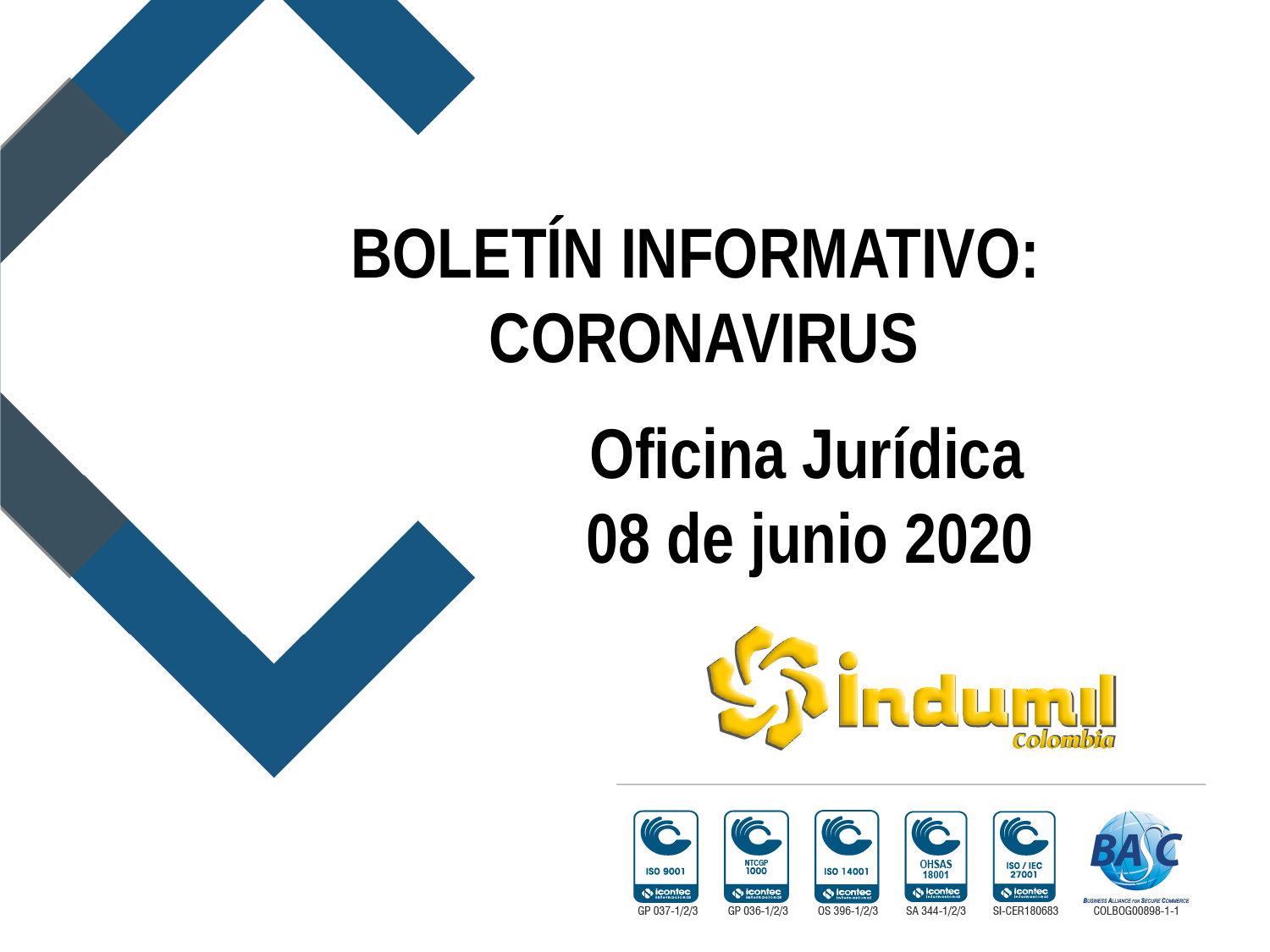

BOLETÍN INFORMATIVO:
CORONAVIRUS
                Oficina Jurídica
		08 de junio 2020